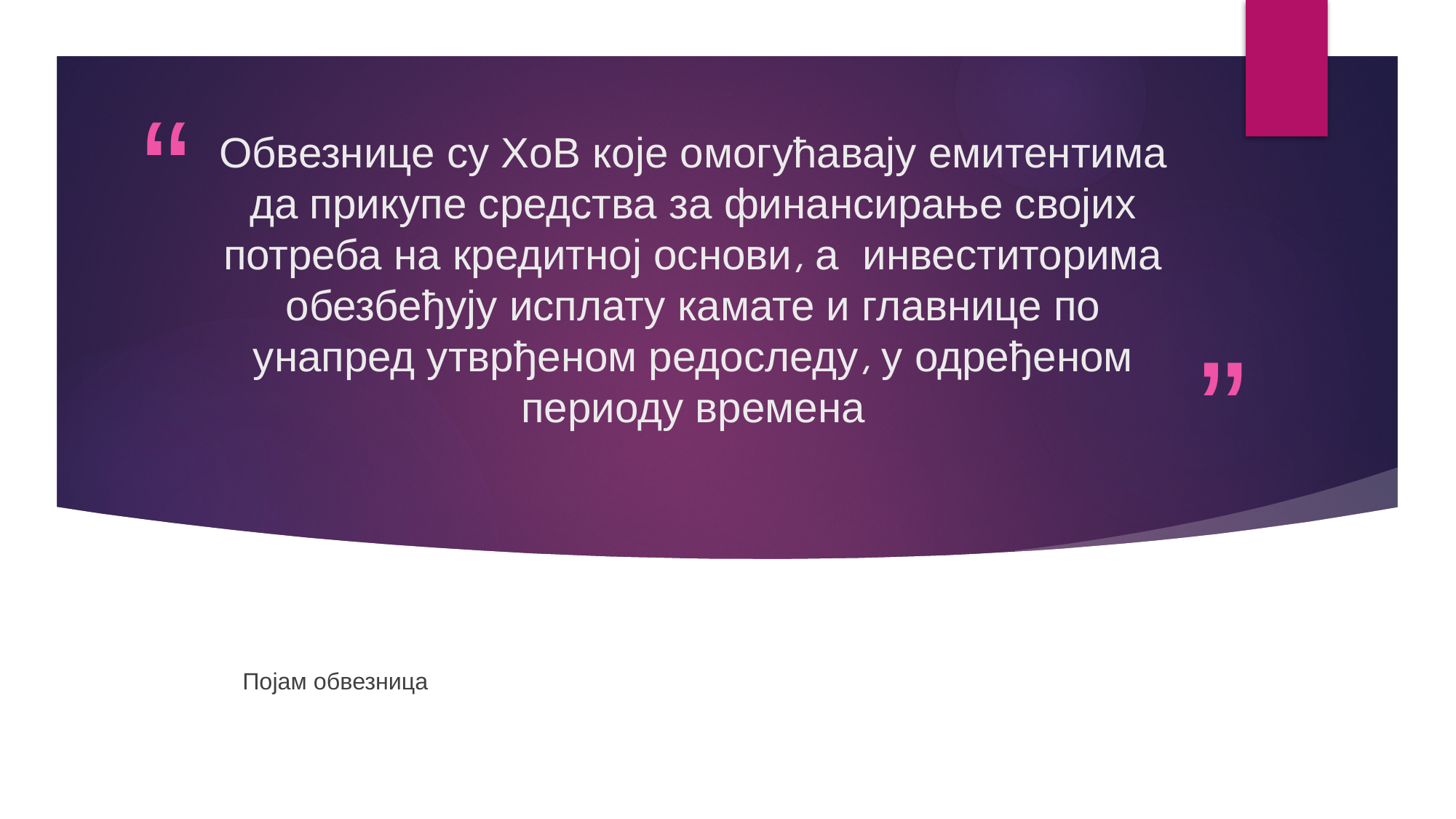

# Обвезнице су ХоВ које омогућавају емитентима да прикупе средства за финансирање својих потреба на кредитној основи, а  инвеститорима обезбеђују исплату камате и главнице по унапред утврђеном редоследу, у одређеном периоду времена

																	Појам обвезница